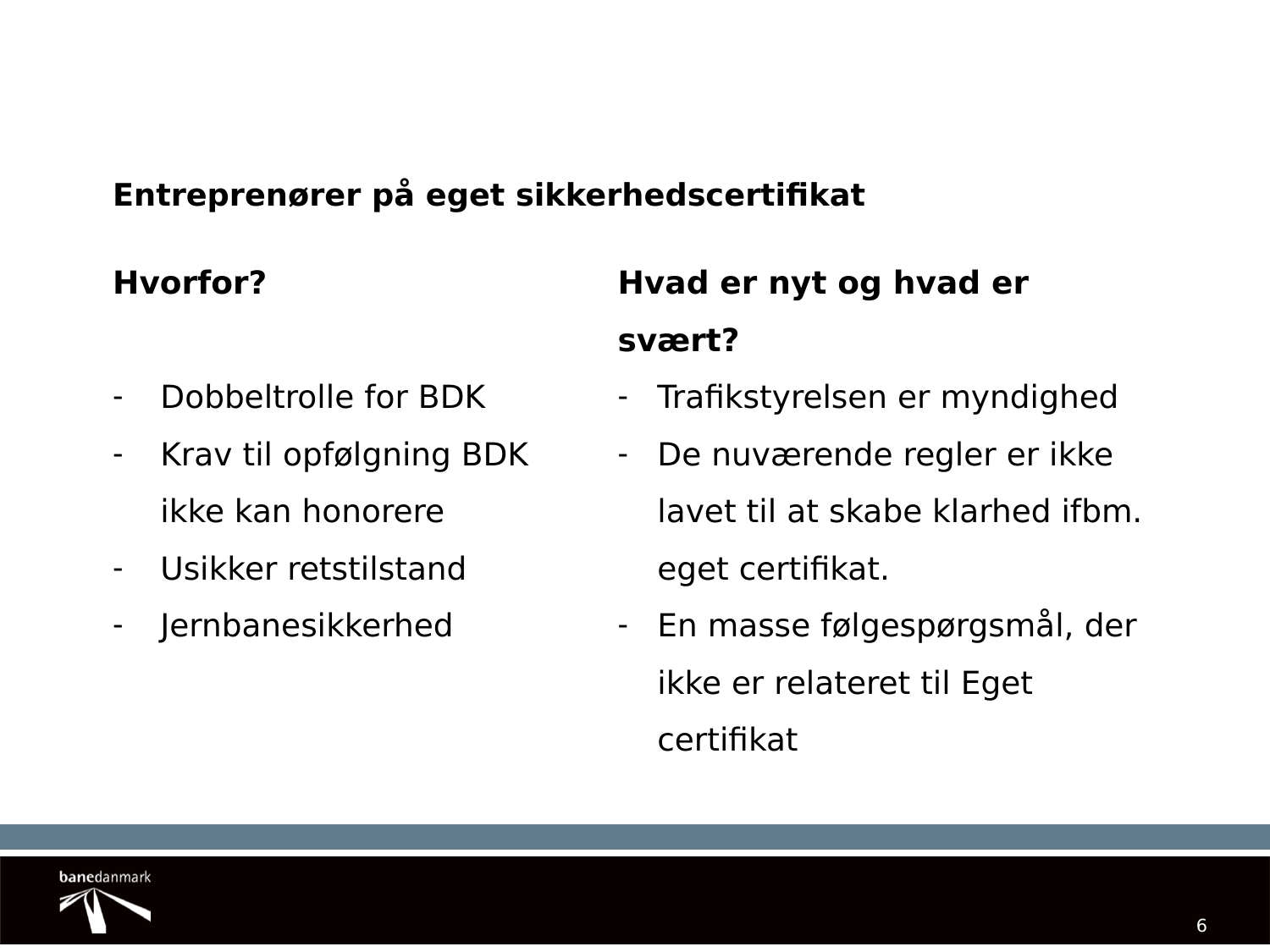

Entreprenører på eget sikkerhedscertifikat

Hvorfor?

Dobbeltrolle for BDK
Krav til opfølgning BDK ikke kan honorere
Usikker retstilstand
Jernbanesikkerhed
Hvad er nyt og hvad er svært?
Trafikstyrelsen er myndighed
De nuværende regler er ikke lavet til at skabe klarhed ifbm. eget certifikat.
En masse følgespørgsmål, der ikke er relateret til Eget certifikat